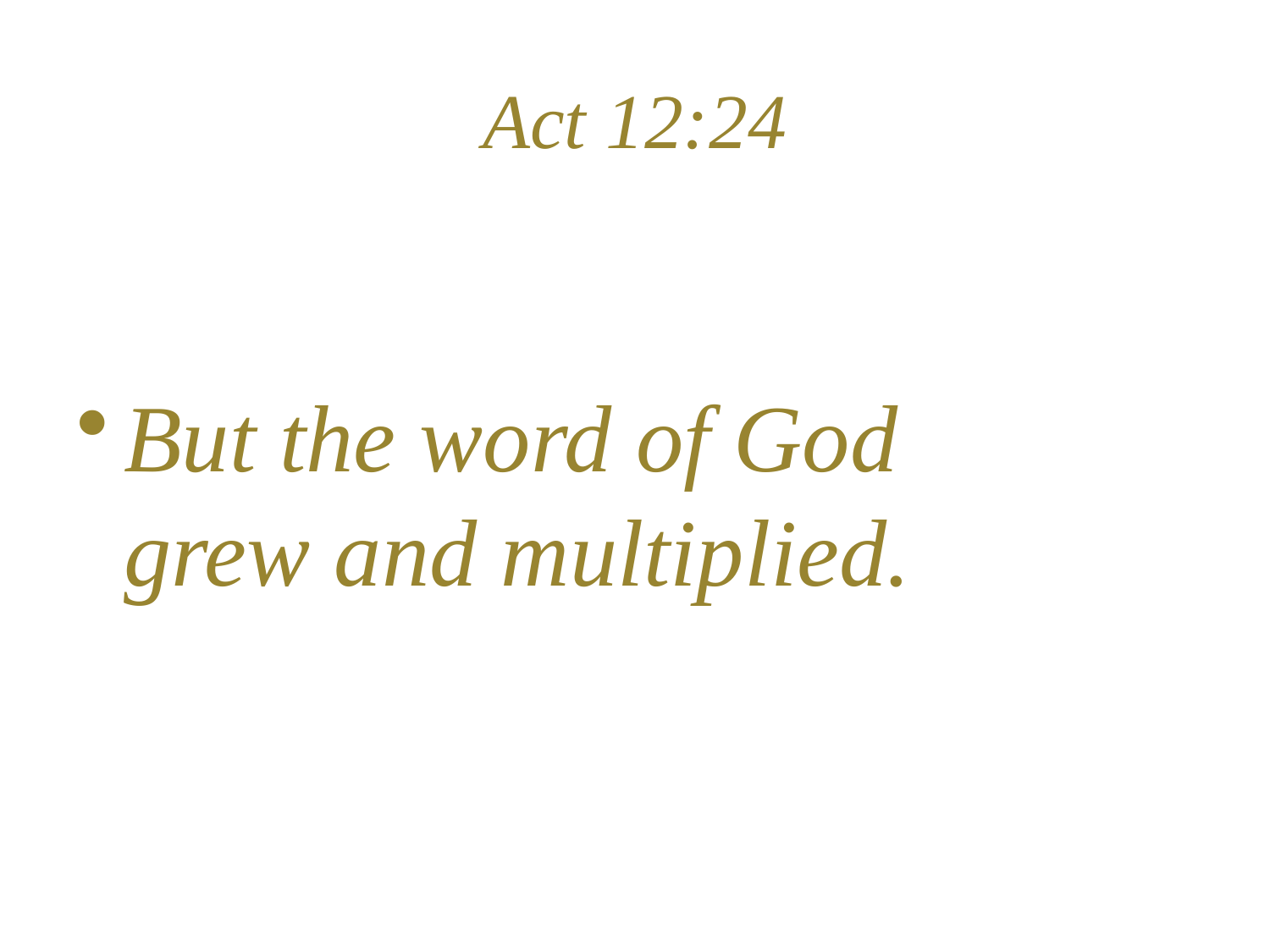

# Act 12:24
But the word of God         grew and multiplied.